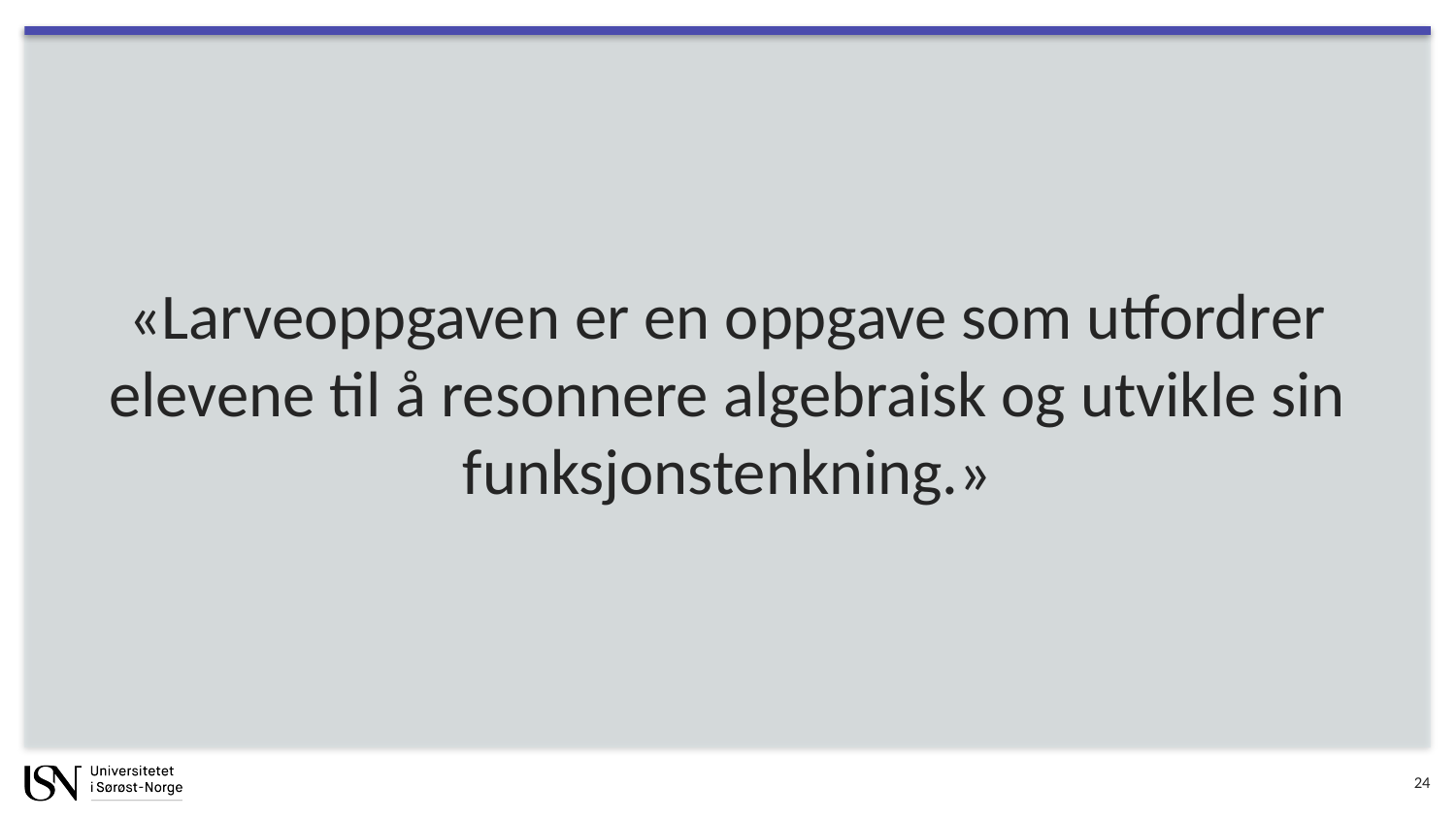

«Larveoppgaven er en oppgave som utfordrer elevene til å resonnere algebraisk og utvikle sin funksjonstenkning.»
24